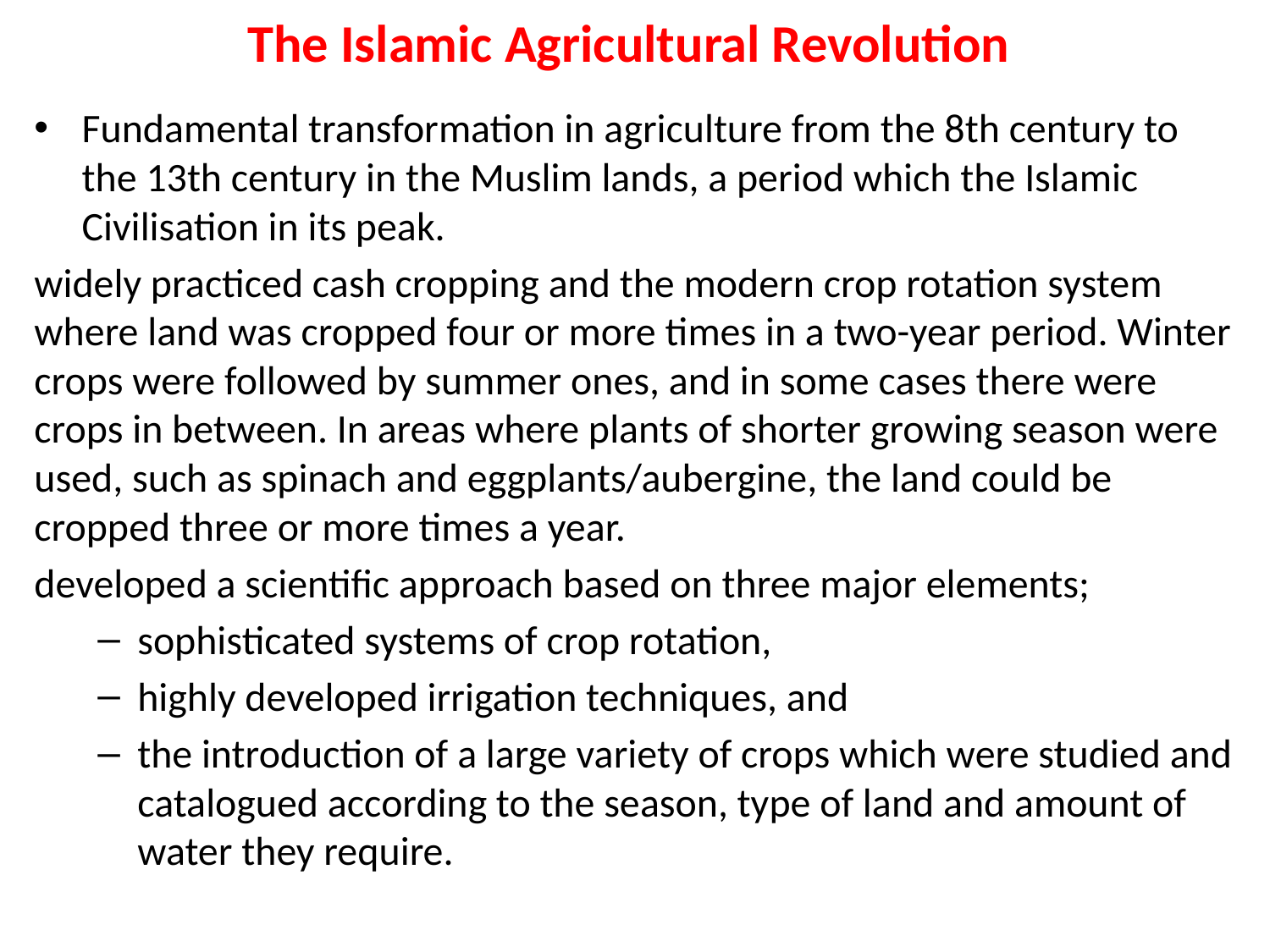

# The Islamic Agricultural Revolution
Fundamental transformation in agriculture from the 8th century to the 13th century in the Muslim lands, a period which the Islamic Civilisation in its peak.
widely practiced cash cropping and the modern crop rotation system where land was cropped four or more times in a two-year period. Winter crops were followed by summer ones, and in some cases there were crops in between. In areas where plants of shorter growing season were used, such as spinach and eggplants/aubergine, the land could be cropped three or more times a year.
developed a scientific approach based on three major elements;
sophisticated systems of crop rotation,
highly developed irrigation techniques, and
the introduction of a large variety of crops which were studied and catalogued according to the season, type of land and amount of water they require.